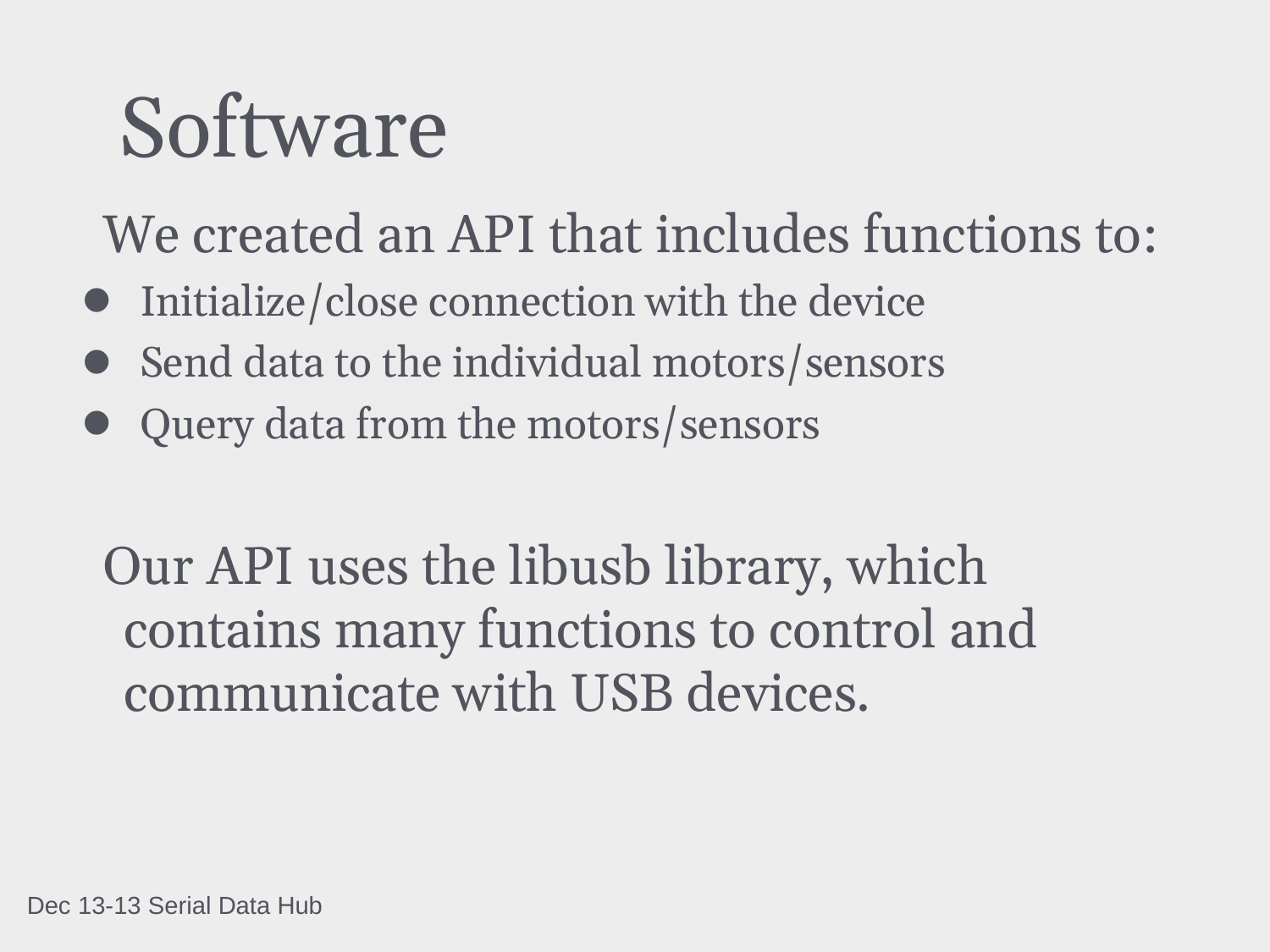

# Software
We created an API that includes functions to:
Initialize/close connection with the device
Send data to the individual motors/sensors
Query data from the motors/sensors

Our API uses the libusb library, which contains many functions to control and communicate with USB devices.
Dec 13-13 Serial Data Hub